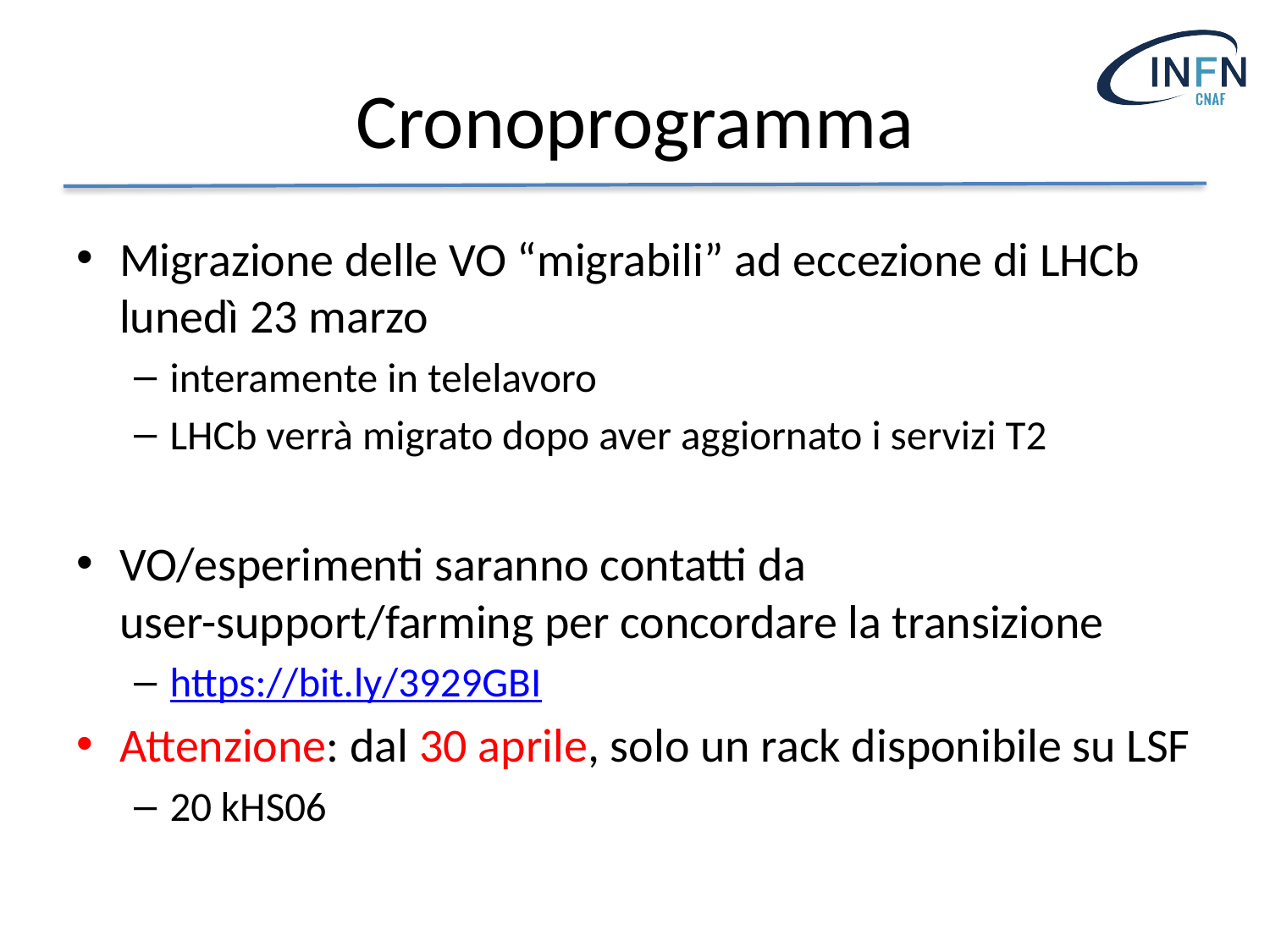

# Cronoprogramma
Migrazione delle VO “migrabili” ad eccezione di LHCb lunedì 23 marzo
interamente in telelavoro
LHCb verrà migrato dopo aver aggiornato i servizi T2

VO/esperimenti saranno contatti da user-support/farming per concordare la transizione
https://bit.ly/3929GBI
Attenzione: dal 30 aprile, solo un rack disponibile su LSF
20 kHS06